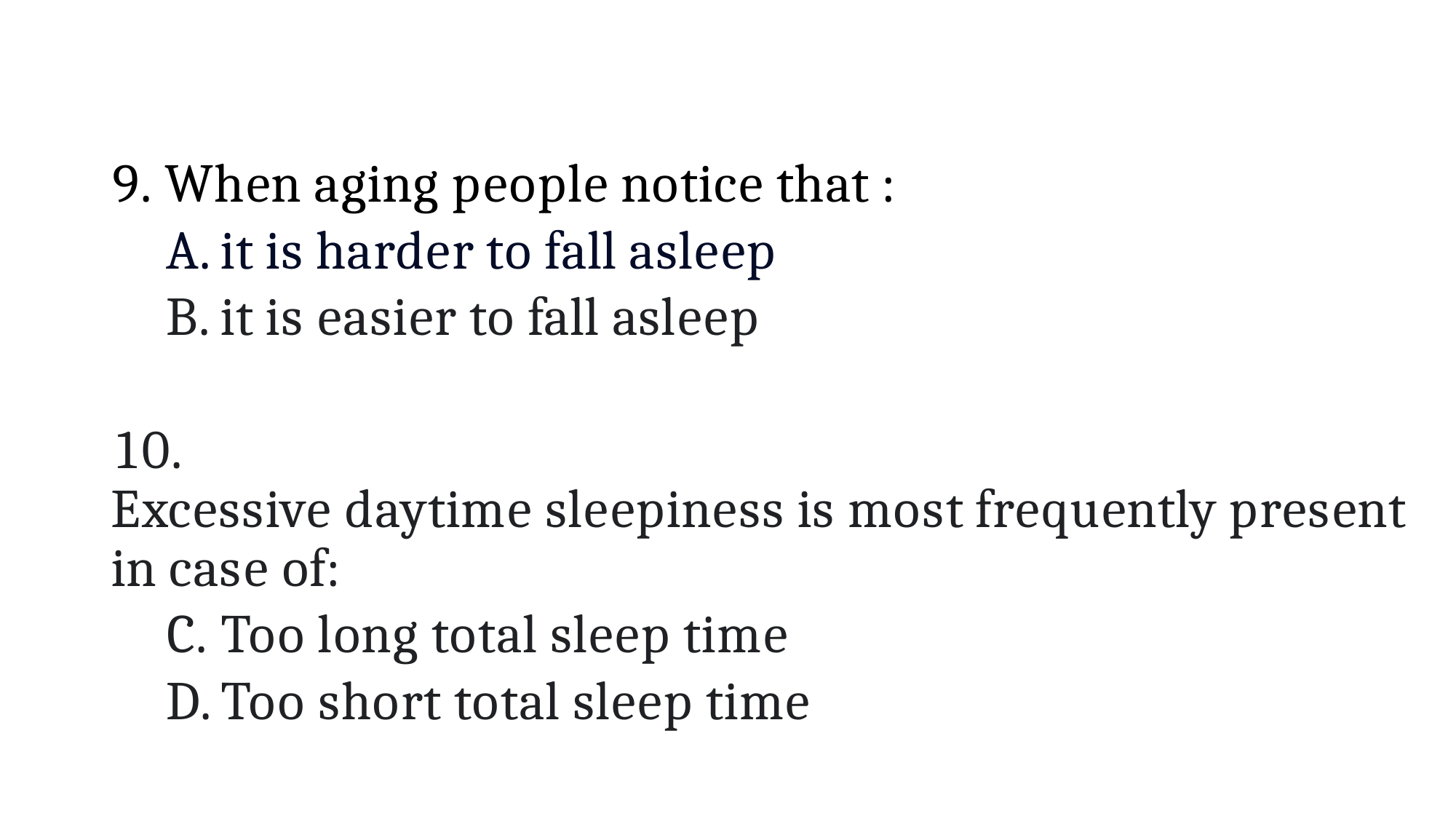

9. When aging people notice that :
it is harder to fall asleep
it is easier to fall asleep
10. Excessive daytime sleepiness is most frequently present in case of:
Too long total sleep time
Too short total sleep time